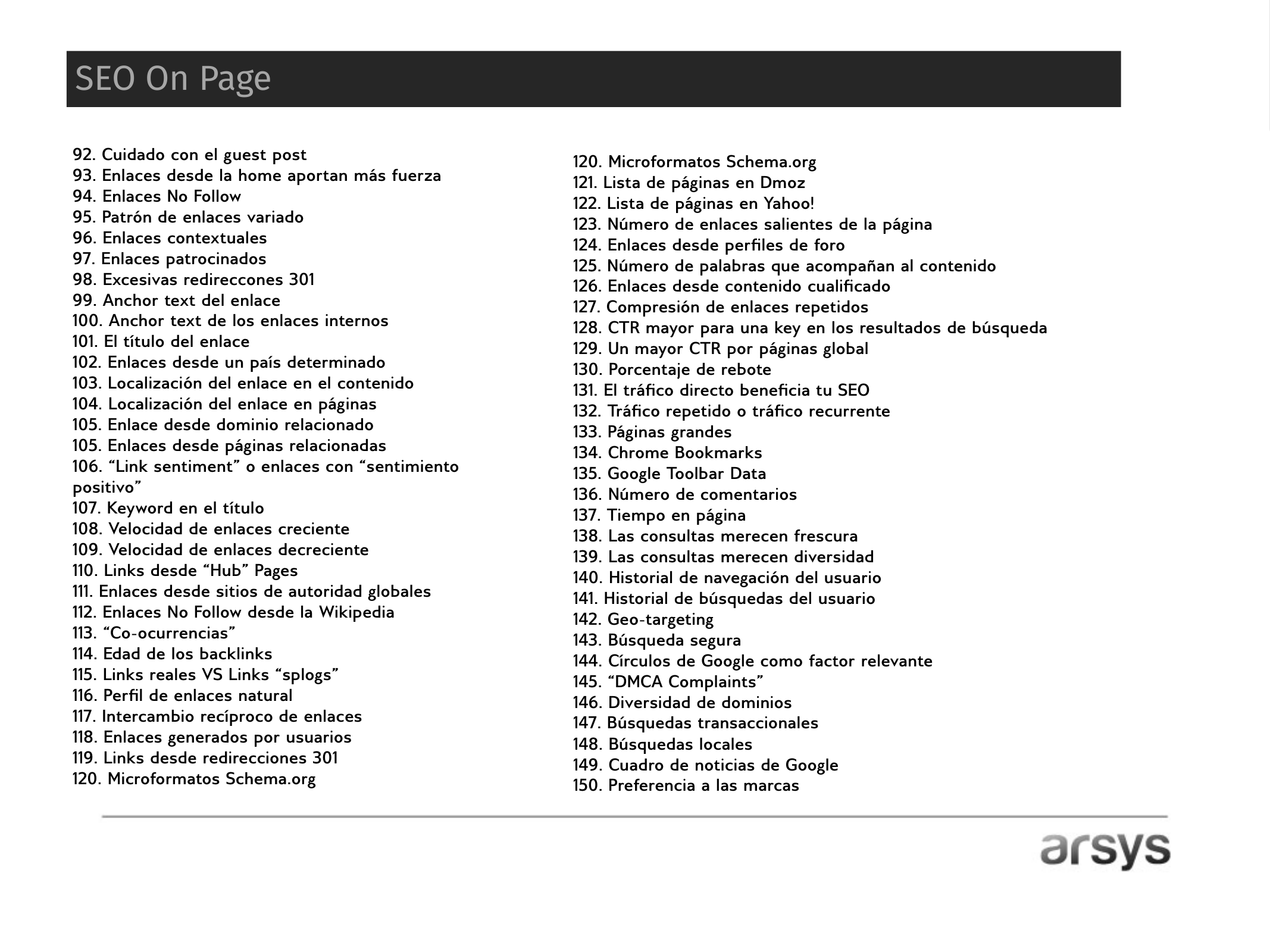

SEO On Page
92. Cuidado con el guest post
93. Enlaces desde la home aportan más fuerza
94. Enlaces No Follow
95. Patrón de enlaces variado
96. Enlaces contextuales
97. Enlaces patrocinados
98. Excesivas redireccones 301
99. Anchor text del enlace
100. Anchor text de los enlaces internos
101. El título del enlace
102. Enlaces desde un país determinado
103. Localización del enlace en el contenido
104. Localización del enlace en páginas
105. Enlace desde dominio relacionado
105. Enlaces desde páginas relacionadas
106. “Link sentiment” o enlaces con “sentimiento positivo”
107. Keyword en el título
108. Velocidad de enlaces creciente
109. Velocidad de enlaces decreciente
110. Links desde “Hub” Pages
111. Enlaces desde sitios de autoridad globales
112. Enlaces No Follow desde la Wikipedia
113. “Co-ocurrencias”
114. Edad de los backlinks
115. Links reales VS Links “splogs”
116. Perfil de enlaces natural
117. Intercambio recíproco de enlaces
118. Enlaces generados por usuarios
119. Links desde redirecciones 301
120. Microformatos Schema.org

120. Microformatos Schema.org
121. Lista de páginas en Dmoz
122. Lista de páginas en Yahoo!
123. Número de enlaces salientes de la página
124. Enlaces desde perfiles de foro
125. Número de palabras que acompañan al contenido
126. Enlaces desde contenido cualificado
127. Compresión de enlaces repetidos
128. CTR mayor para una key en los resultados de búsqueda
129. Un mayor CTR por páginas global
130. Porcentaje de rebote
131. El tráfico directo beneficia tu SEO
132. Tráfico repetido o tráfico recurrente
133. Páginas grandes
134. Chrome Bookmarks
135. Google Toolbar Data
136. Número de comentarios
137. Tiempo en página
138. Las consultas merecen frescura
139. Las consultas merecen diversidad
140. Historial de navegación del usuario
141. Historial de búsquedas del usuario
142. Geo-targeting
143. Búsqueda segura
144. Círculos de Google como factor relevante
145. “DMCA Complaints”
146. Diversidad de dominios
147. Búsquedas transaccionales
148. Búsquedas locales
149. Cuadro de noticias de Google
150. Preferencia a las marcas